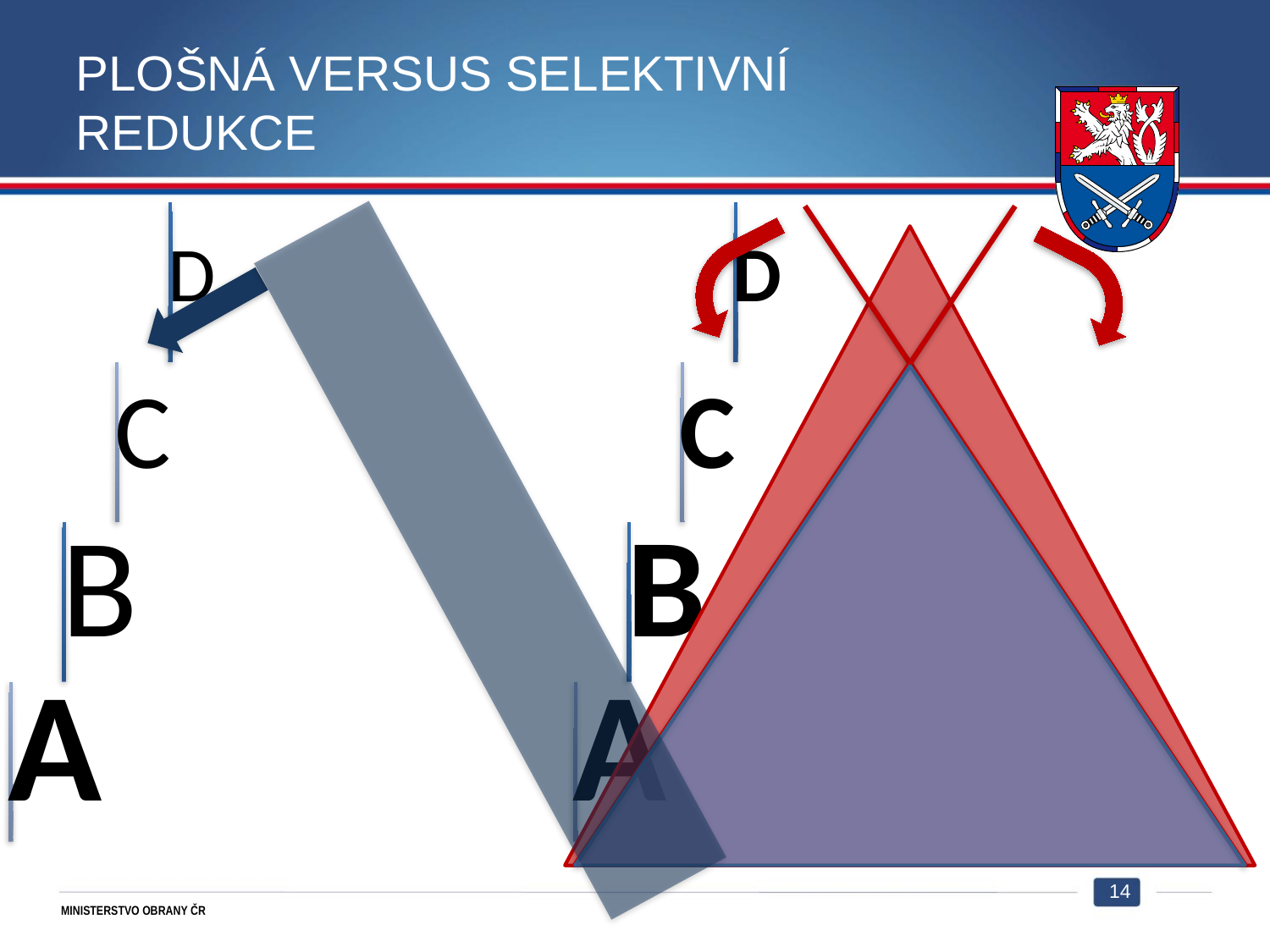

Plošná versus selektivní redukce

D
C
B
A
D
C
B
A

14
14